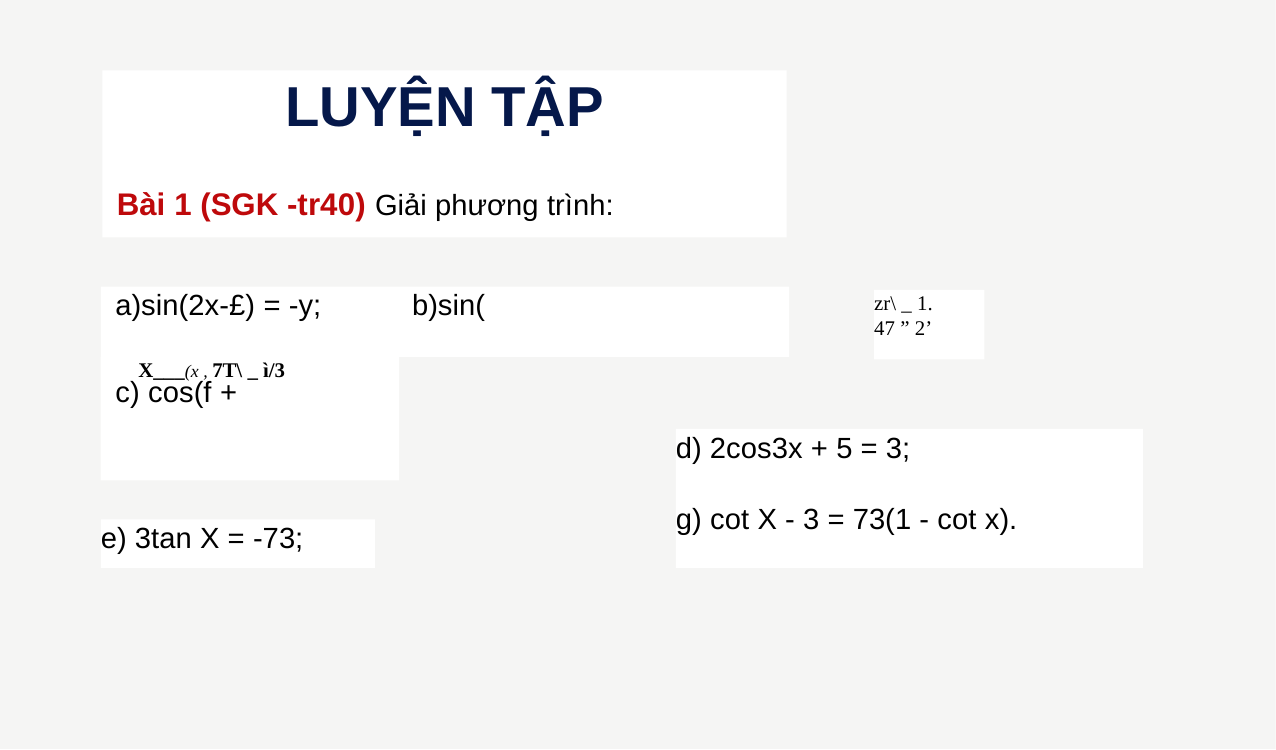

LUYỆN TẬP
Bài 1 (SGK -tr40) Giải phương trình:
a)sin(2x-£) = -y;           b)sin(
zr\ _ 1.
47 ” 2’
X___(x , 7T\ _ ì/3
c) cos(f +
d) 2cos3x + 5 = 3;
g) cot X - 3 = 73(1 - cot x).
e) 3tan X = -73;